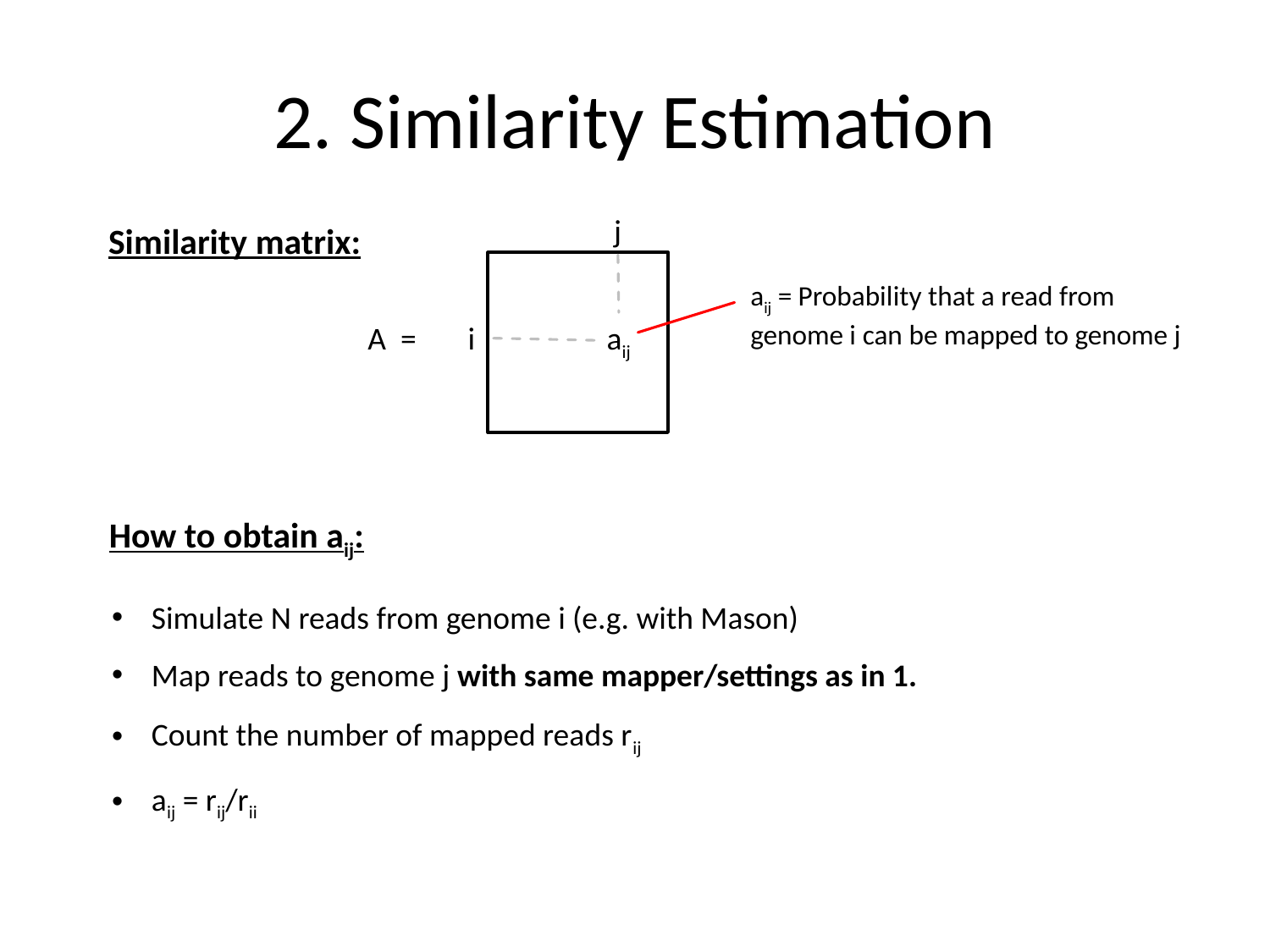

# 2. Similarity Estimation
j

i
aij
Similarity matrix:
aij = Probability that a read from genome i can be mapped to genome j
A  =
How to obtain aij:
Simulate N reads from genome i (e.g. with Mason)
Map reads to genome j with same mapper/settings as in 1.
Count the number of mapped reads rij
aij = rij/rii